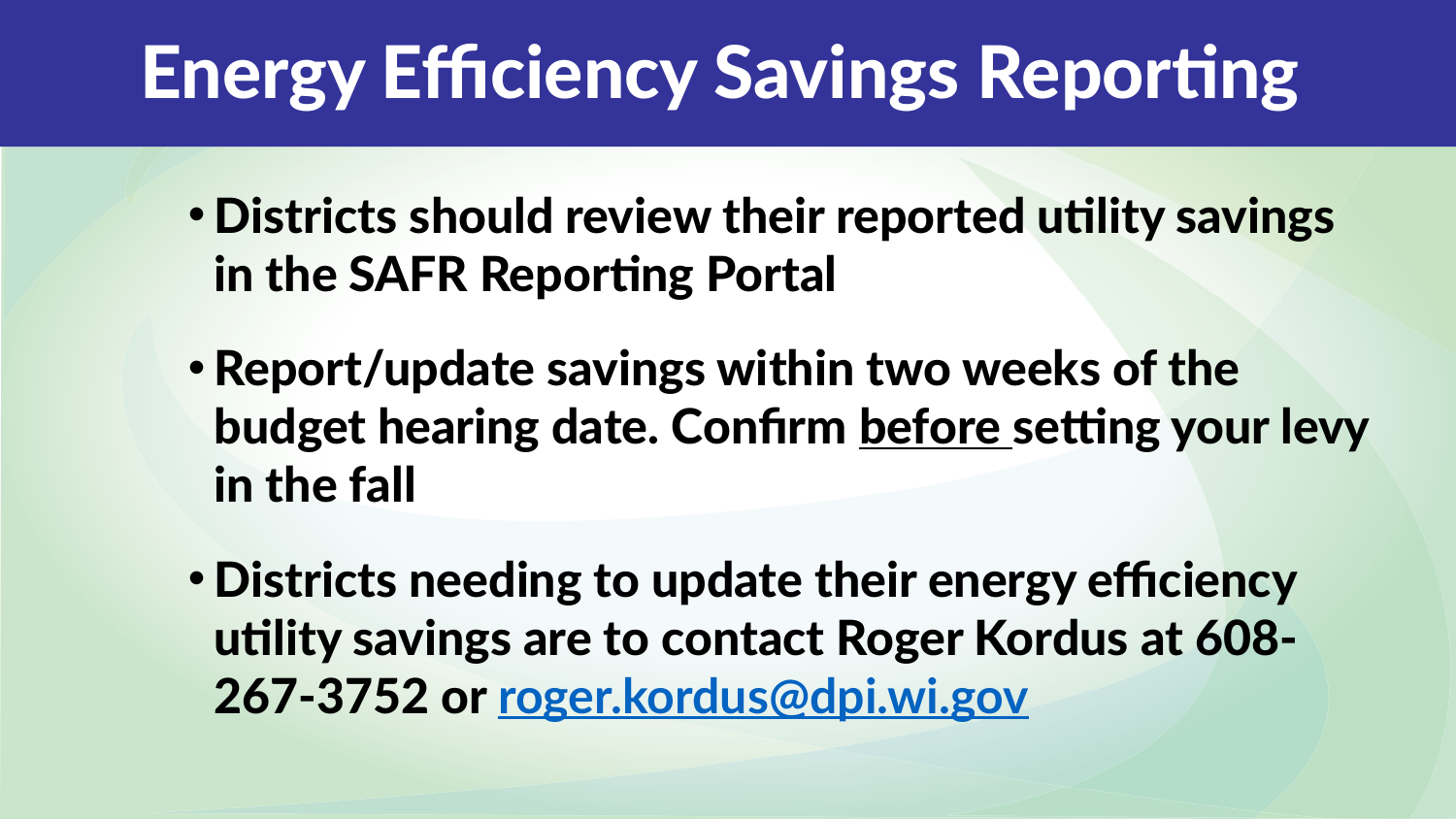

44
# Energy Efficiency Savings Reporting
Districts should review their reported utility savings in the SAFR Reporting Portal
Report/update savings within two weeks of the budget hearing date. Confirm before setting your levy in the fall
Districts needing to update their energy efficiency utility savings are to contact Roger Kordus at 608-267-3752 or roger.kordus@dpi.wi.gov